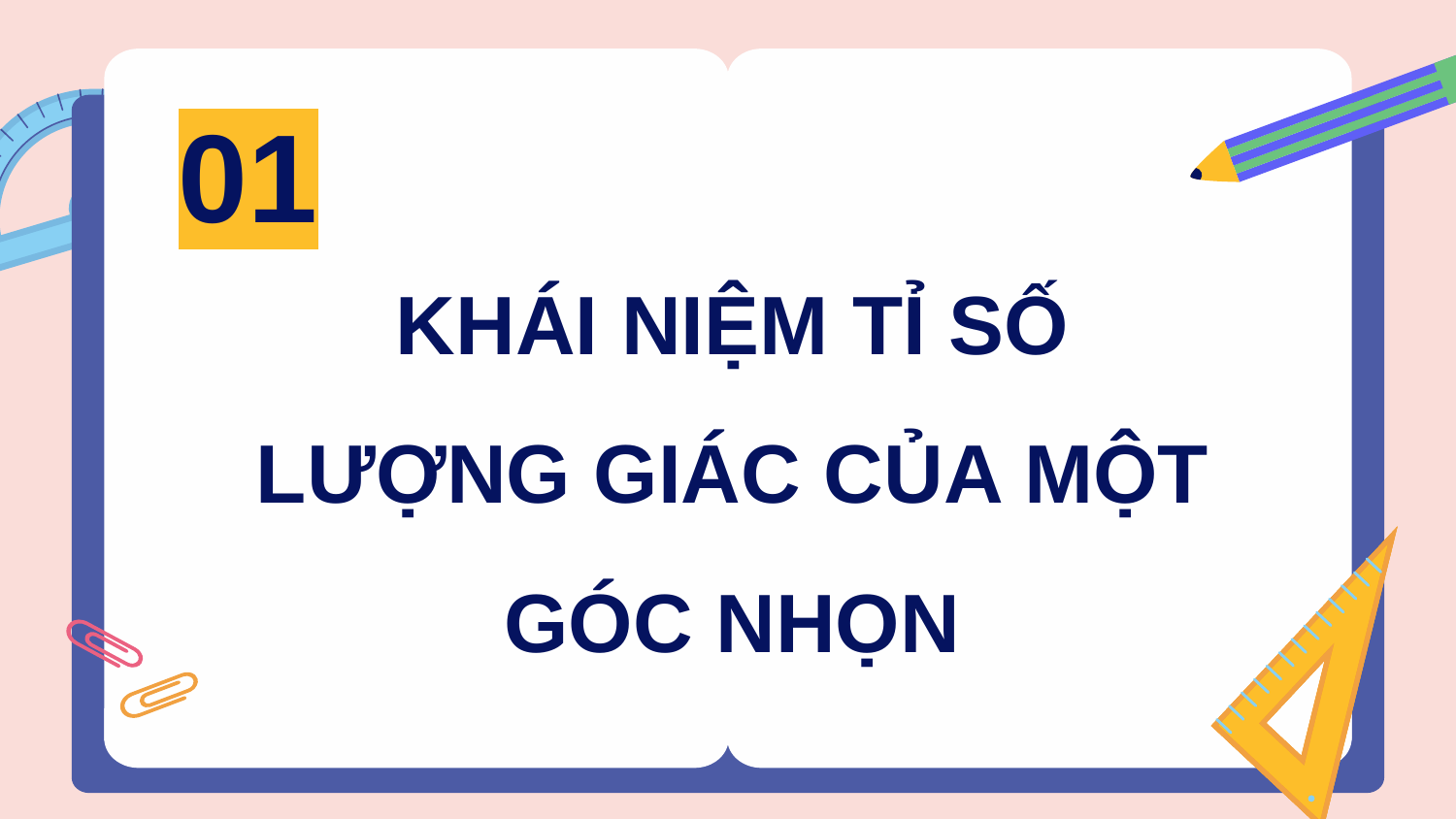

01
# KHÁI NIỆM TỈ SỐ LƯỢNG GIÁC CỦA MỘT GÓC NHỌN